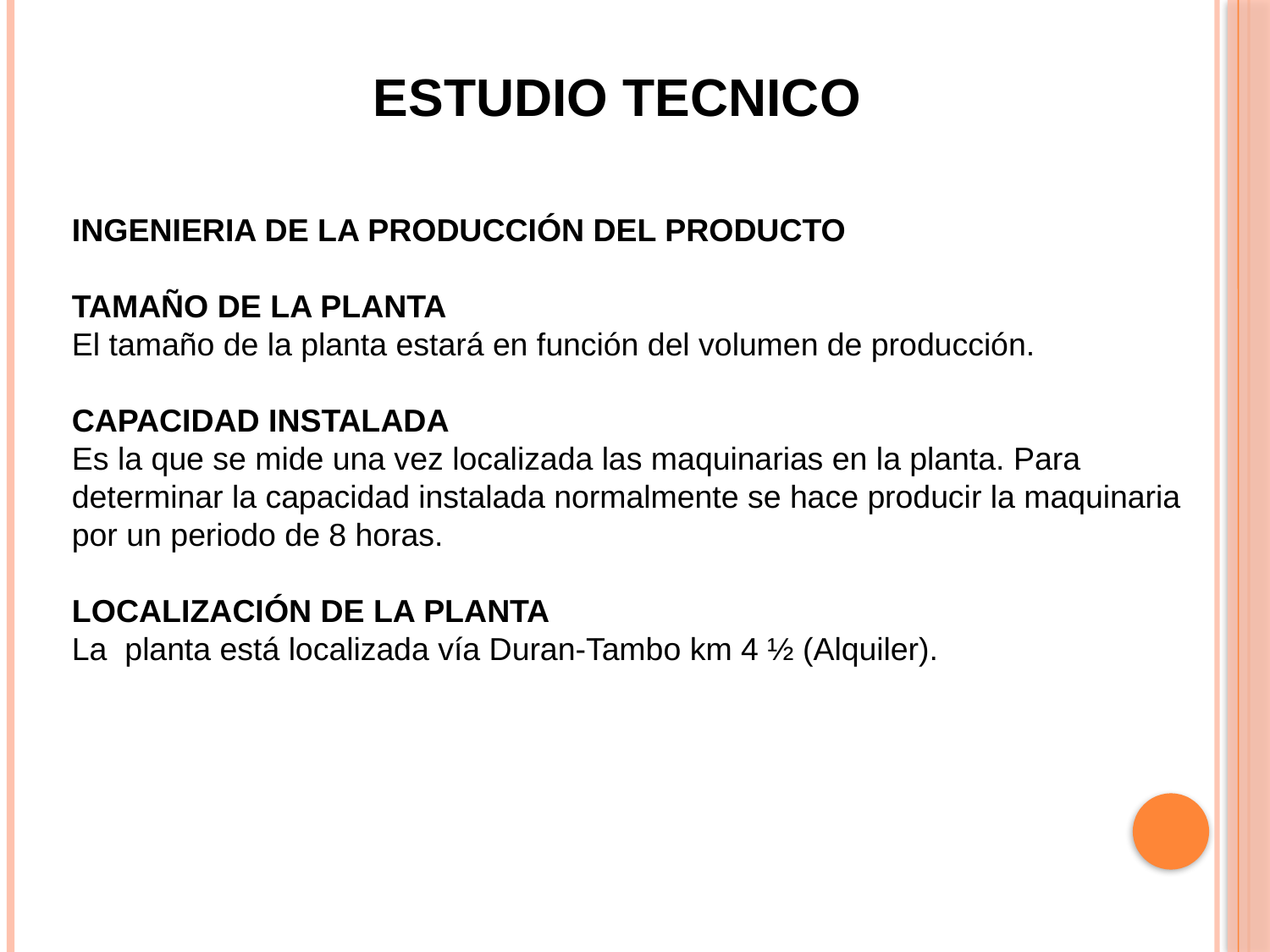

# ESTUDIO TECNICO

INGENIERIA DE LA producción DEL PRODUCTO

Tamaño de la Planta
El tamaño de la planta estará en función del volumen de producción.

Capacidad Instalada
Es la que se mide una vez localizada las maquinarias en la planta. Para determinar la capacidad instalada normalmente se hace producir la maquinaria por un periodo de 8 horas.

Localización De La Planta
La  planta está localizada vía Duran-Tambo km 4 ½ (Alquiler).